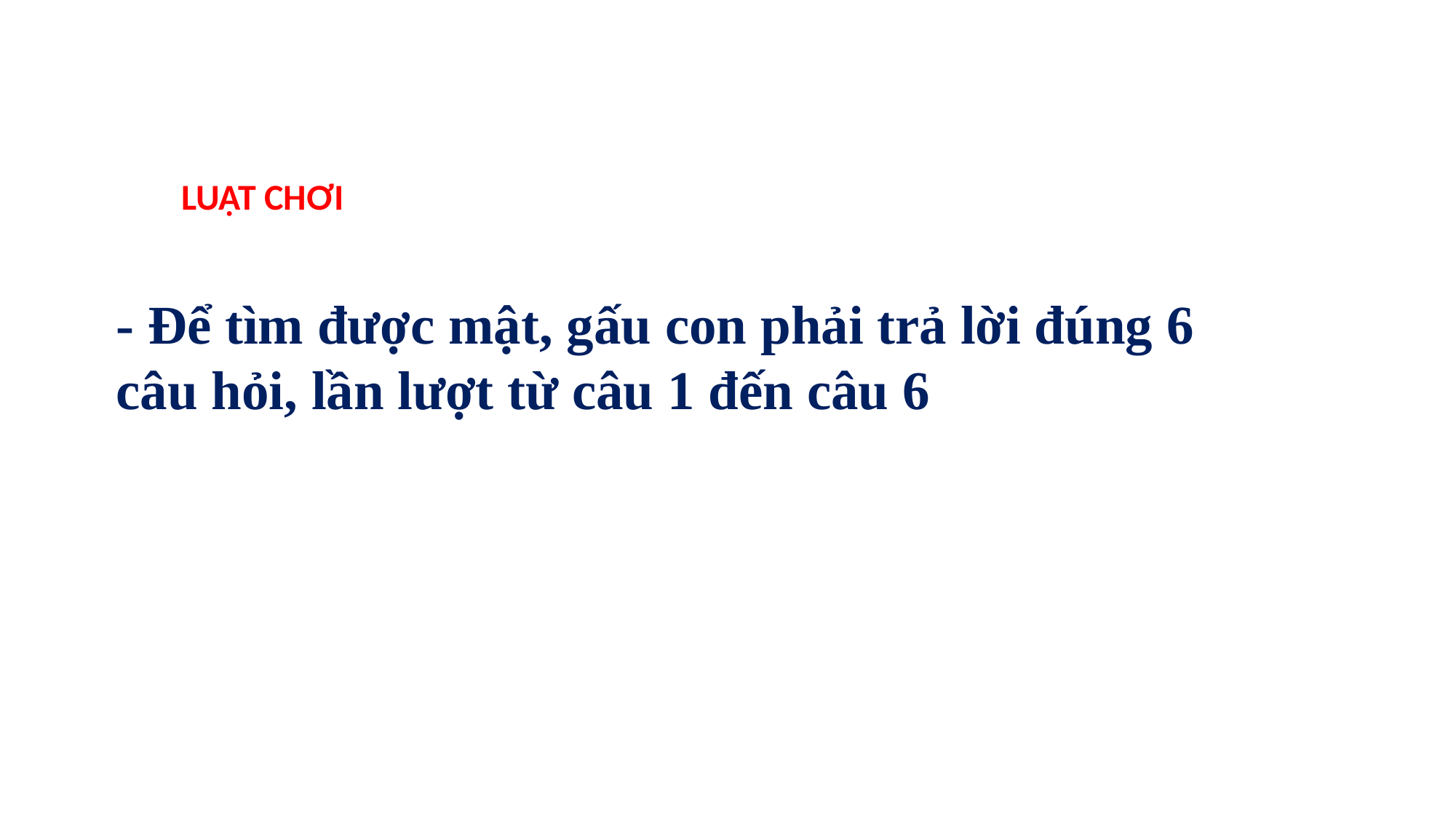

LUẬT CHƠI
- Để tìm được mật, gấu con phải trả lời đúng 6 câu hỏi, lần lượt từ câu 1 đến câu 6